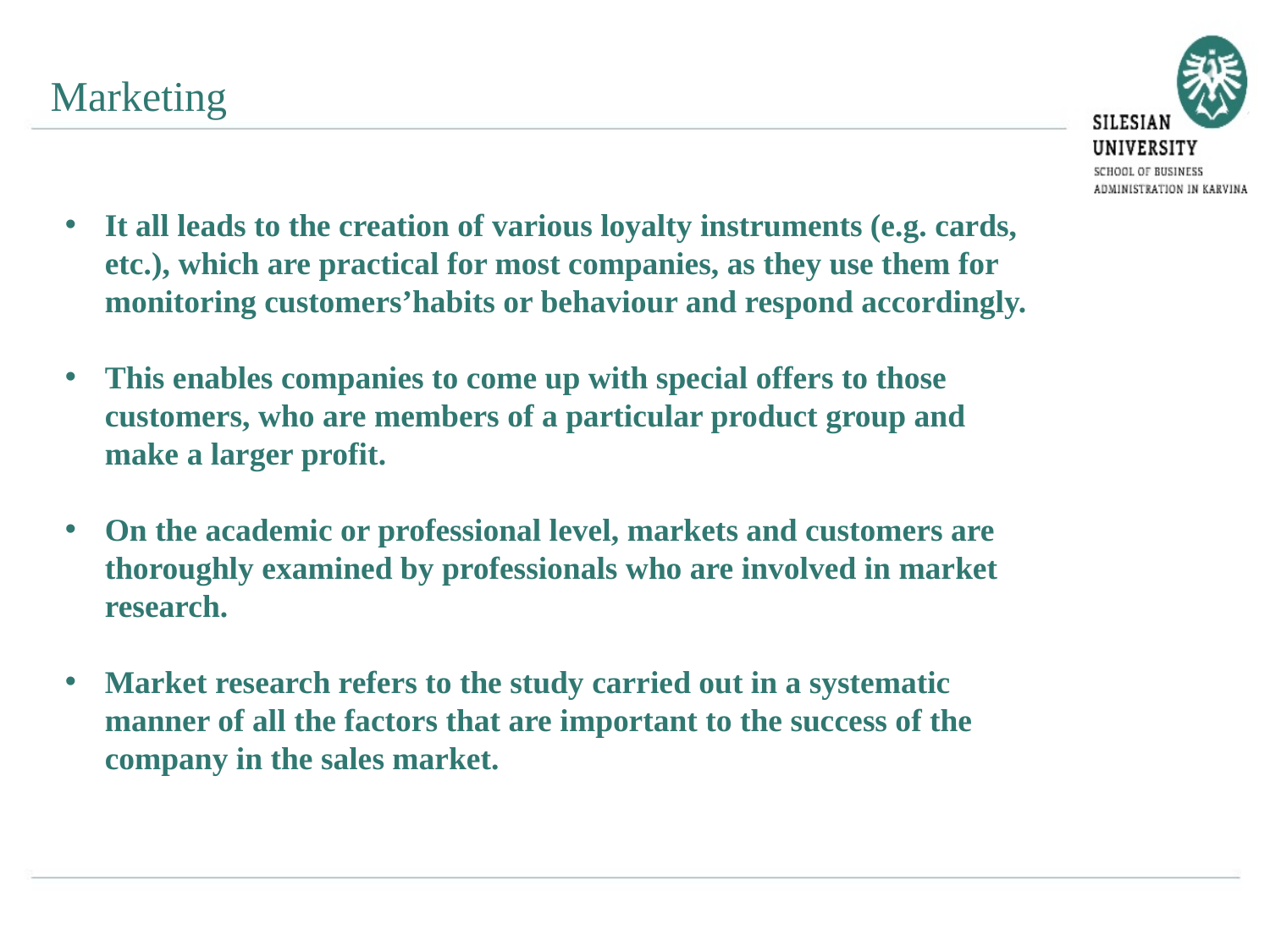

Marketing
It all leads to the creation of various loyalty instruments (e.g. cards, etc.), which are practical for most companies, as they use them for monitoring customers’habits or behaviour and respond accordingly.

This enables companies to come up with special offers to those customers, who are members of a particular product group and make a larger profit.

On the academic or professional level, markets and customers are thoroughly examined by professionals who are involved in market research.

Market research refers to the study carried out in a systematic manner of all the factors that are important to the success of the company in the sales market.